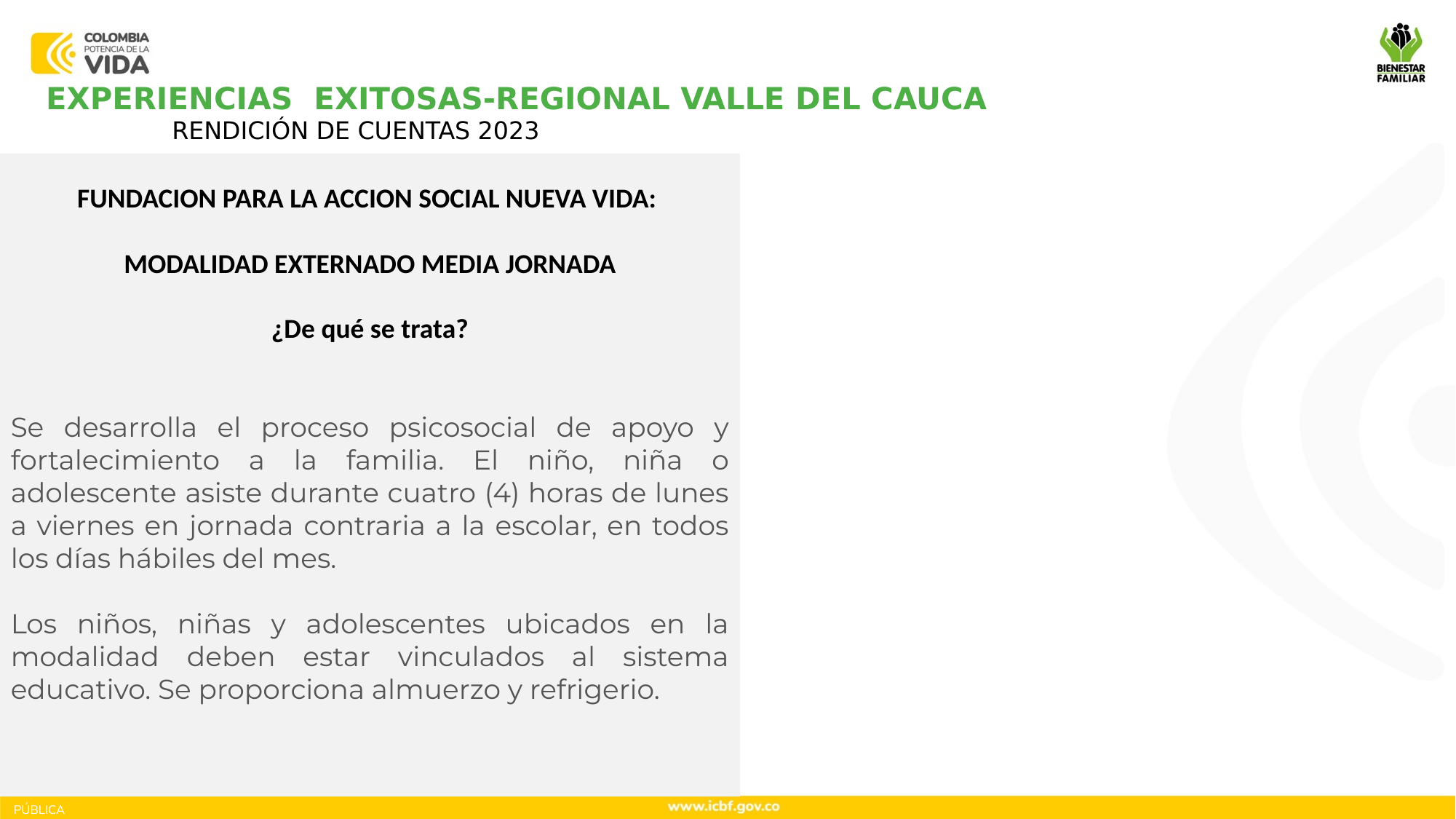

EXPERIENCIAS  EXITOSAS-REGIONAL VALLE DEL CAUCA
RENDICIÓN DE CUENTAS 2023
FUNDACION PARA LA ACCION SOCIAL NUEVA VIDA:

MODALIDAD EXTERNADO MEDIA JORNADA

¿De qué se trata?

Se desarrolla el proceso psicosocial de apoyo y fortalecimiento a la familia. El niño, niña o adolescente asiste durante cuatro (4) horas de lunes a viernes en jornada contraria a la escolar, en todos los días hábiles del mes.

Los niños, niñas y adolescentes ubicados en la modalidad deben estar vinculados al sistema educativo. Se proporciona almuerzo y refrigerio.

PÚBLICA